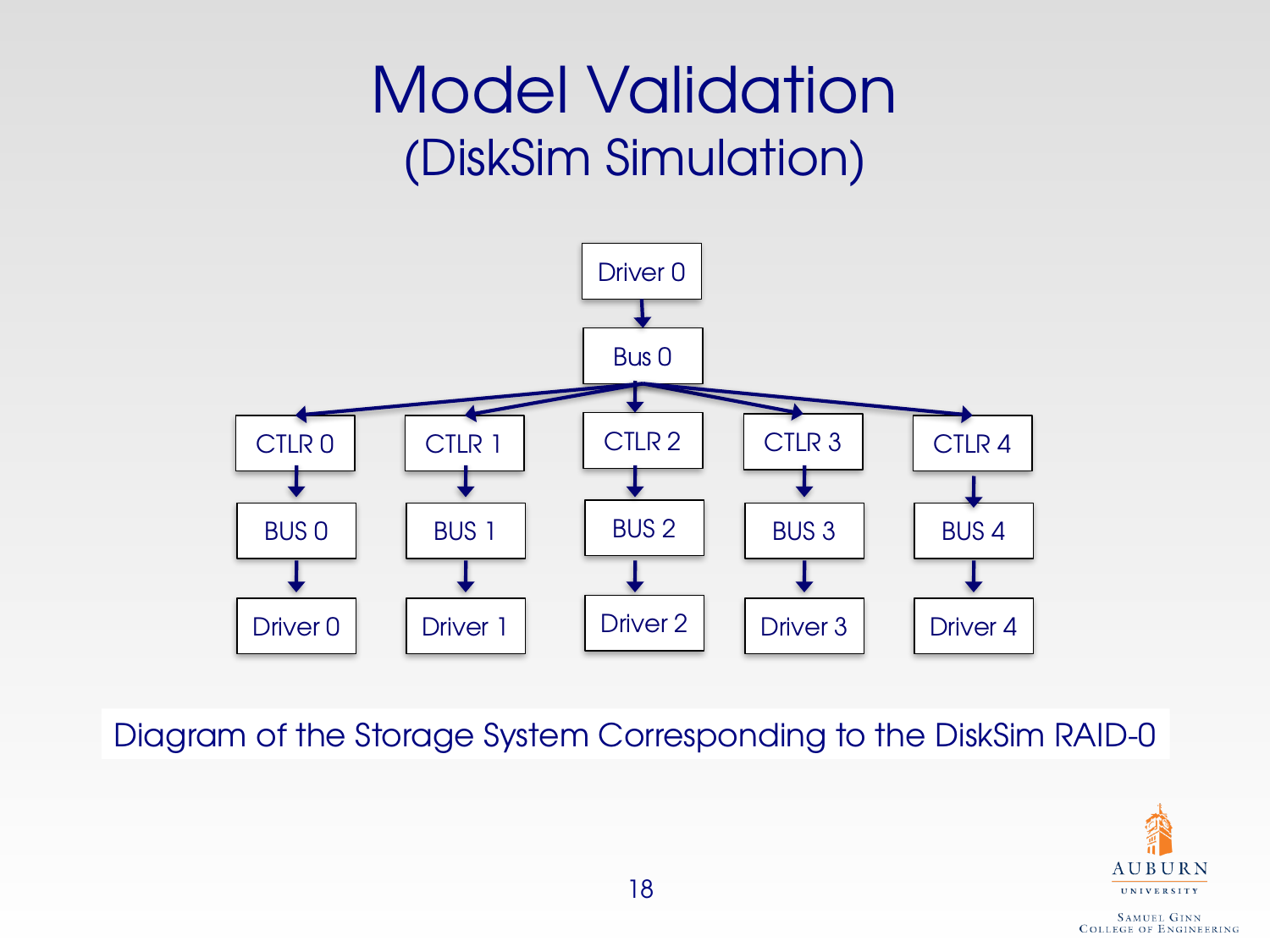

Model Validation
(DiskSim Simulation)
Driver 0
Bus 0
CTLR 2
CTLR 3
CTLR 0
CTLR 1
CTLR 4
BUS 2
BUS 0
BUS 1
BUS 3
BUS 4
Driver 2
Driver 0
Driver 1
Driver 3
Driver 4
Diagram of the Storage System Corresponding to the DiskSim RAID-0
18